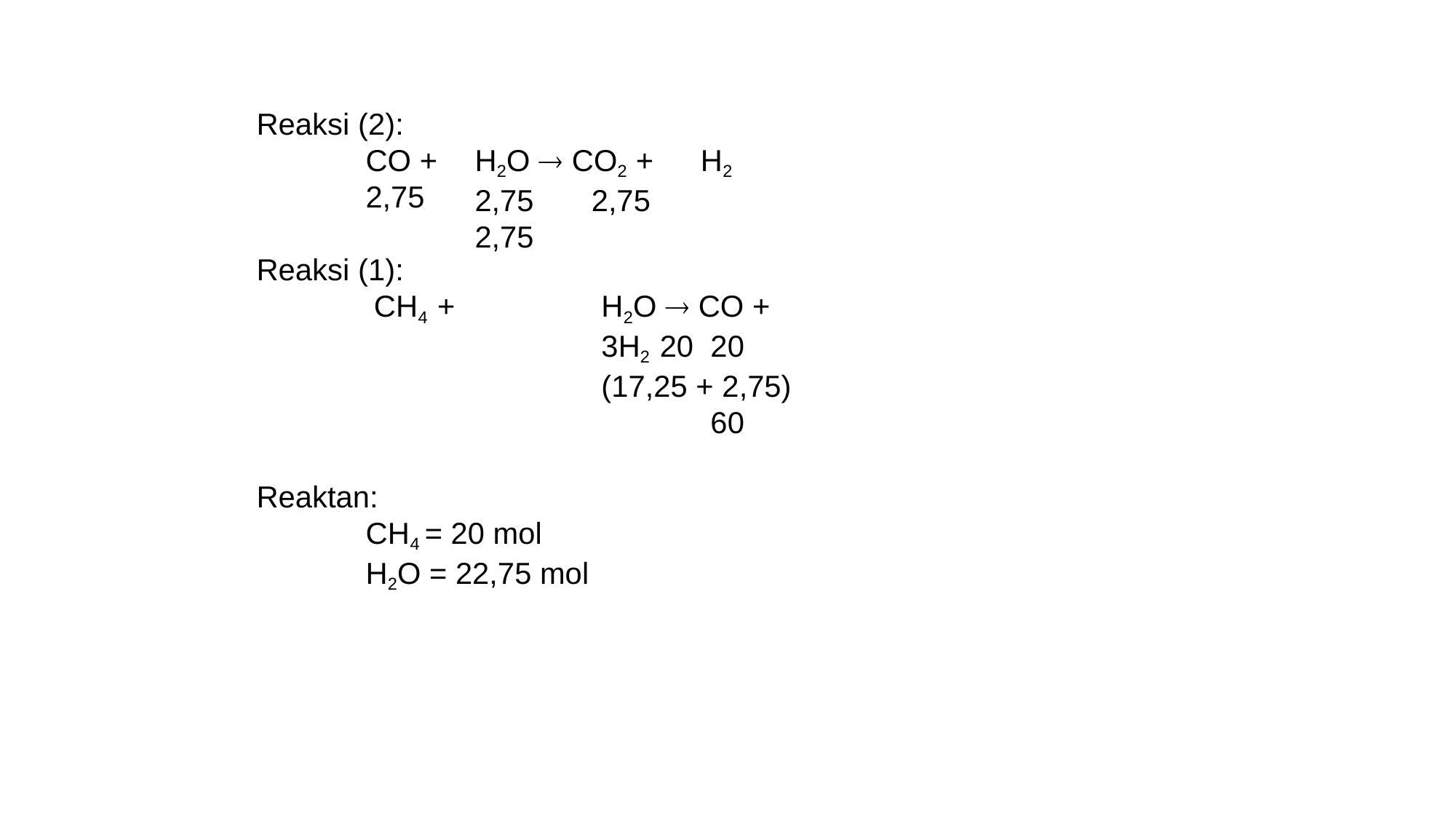

Reaksi (2):
CO +
2,75
H2O → CO2 +	H2
2,75	2,75	2,75
Reaksi (1):
CH4  +	H2O → CO +	3H2  20	20	(17,25 + 2,75)		60

Reaktan:
CH4 = 20 mol  H2O = 22,75 mol